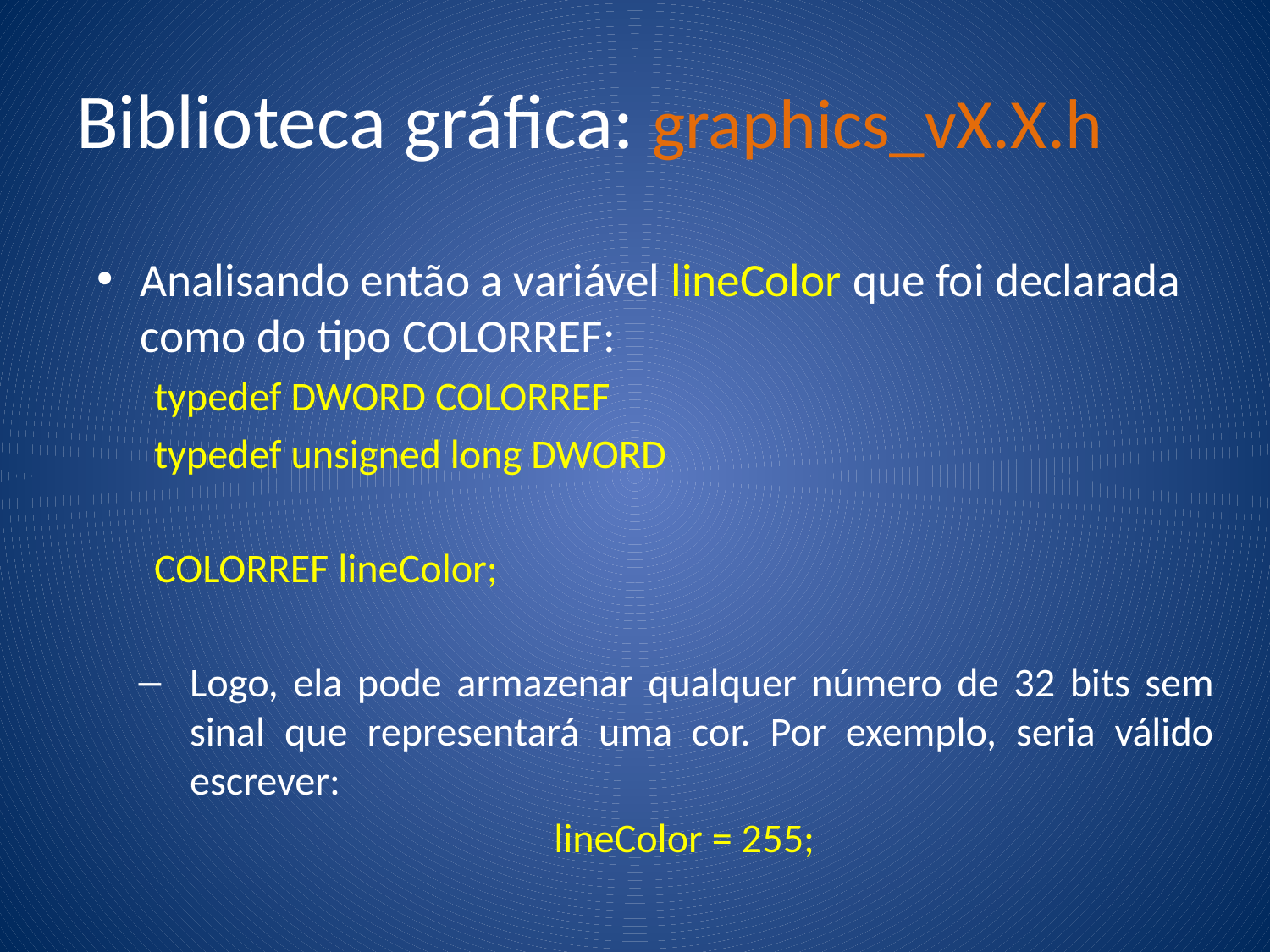

# Biblioteca gráfica: graphics_vX.X.h
Analisando então a variável lineColor que foi declarada como do tipo COLORREF:
typedef DWORD COLORREF
typedef unsigned long DWORD

COLORREF lineColor;

Logo, ela pode armazenar qualquer número de 32 bits sem sinal que representará uma cor. Por exemplo, seria válido escrever:
lineColor = 255;